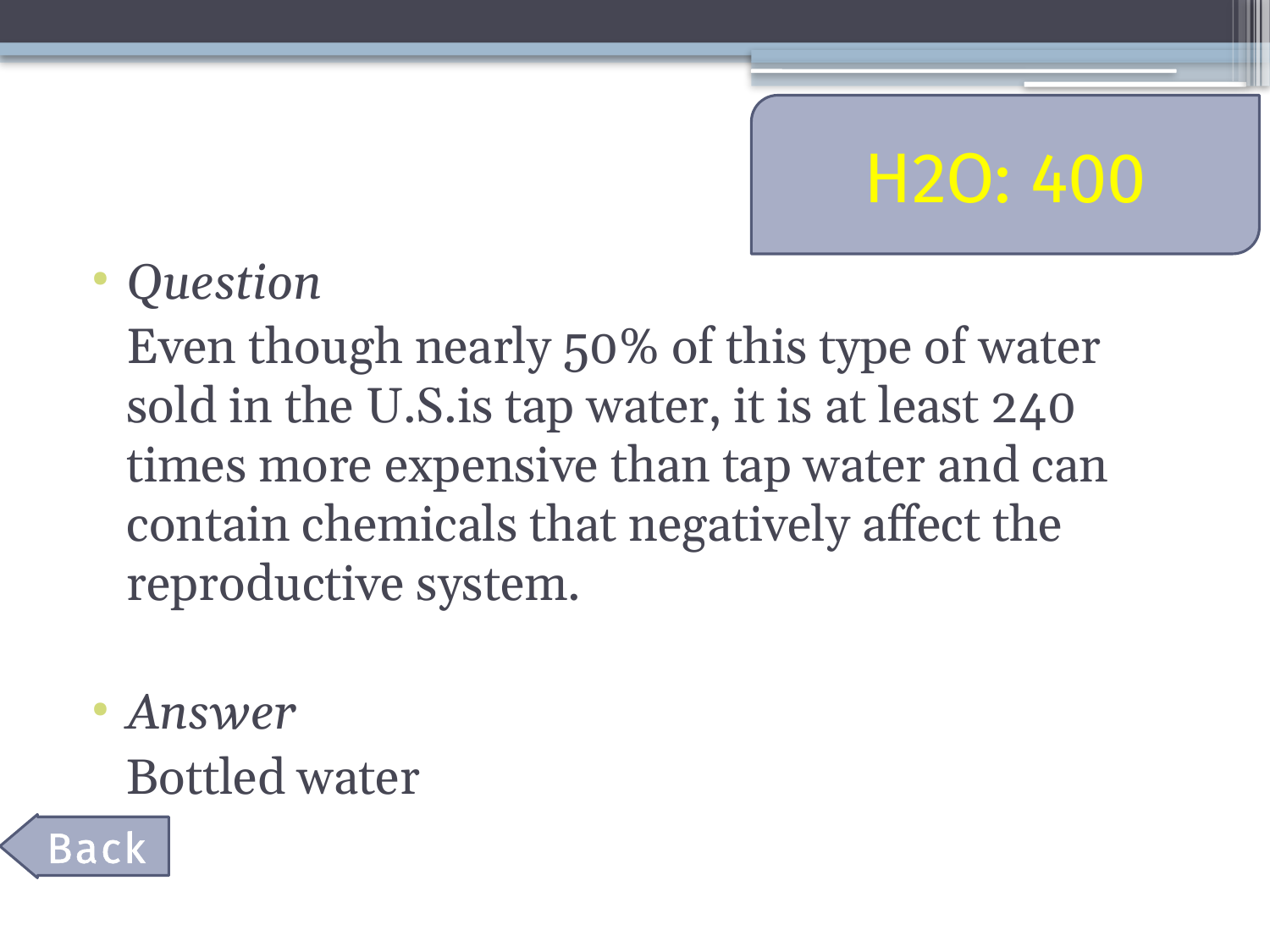

# H2O: 400
Question
	Even though nearly 50% of this type of water sold in the U.S.is tap water, it is at least 240 times more expensive than tap water and can contain chemicals that negatively affect the reproductive system.

Answer
	Bottled water

Back